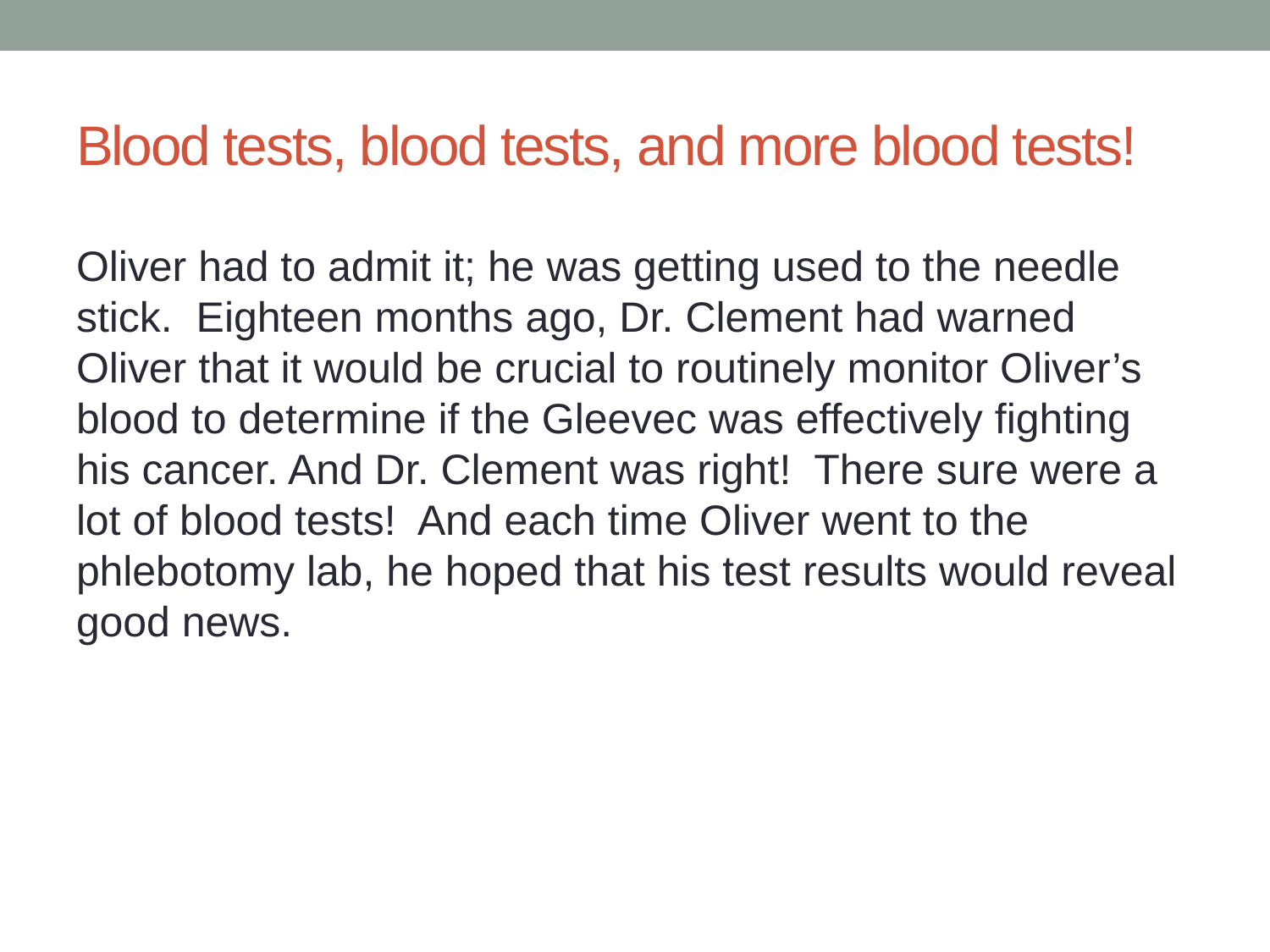

# Blood tests, blood tests, and more blood tests!
Oliver had to admit it; he was getting used to the needle stick.  Eighteen months ago, Dr. Clement had warned Oliver that it would be crucial to routinely monitor Oliver’s blood to determine if the Gleevec was effectively fighting his cancer. And Dr. Clement was right!  There sure were a lot of blood tests!  And each time Oliver went to the phlebotomy lab, he hoped that his test results would reveal good news.